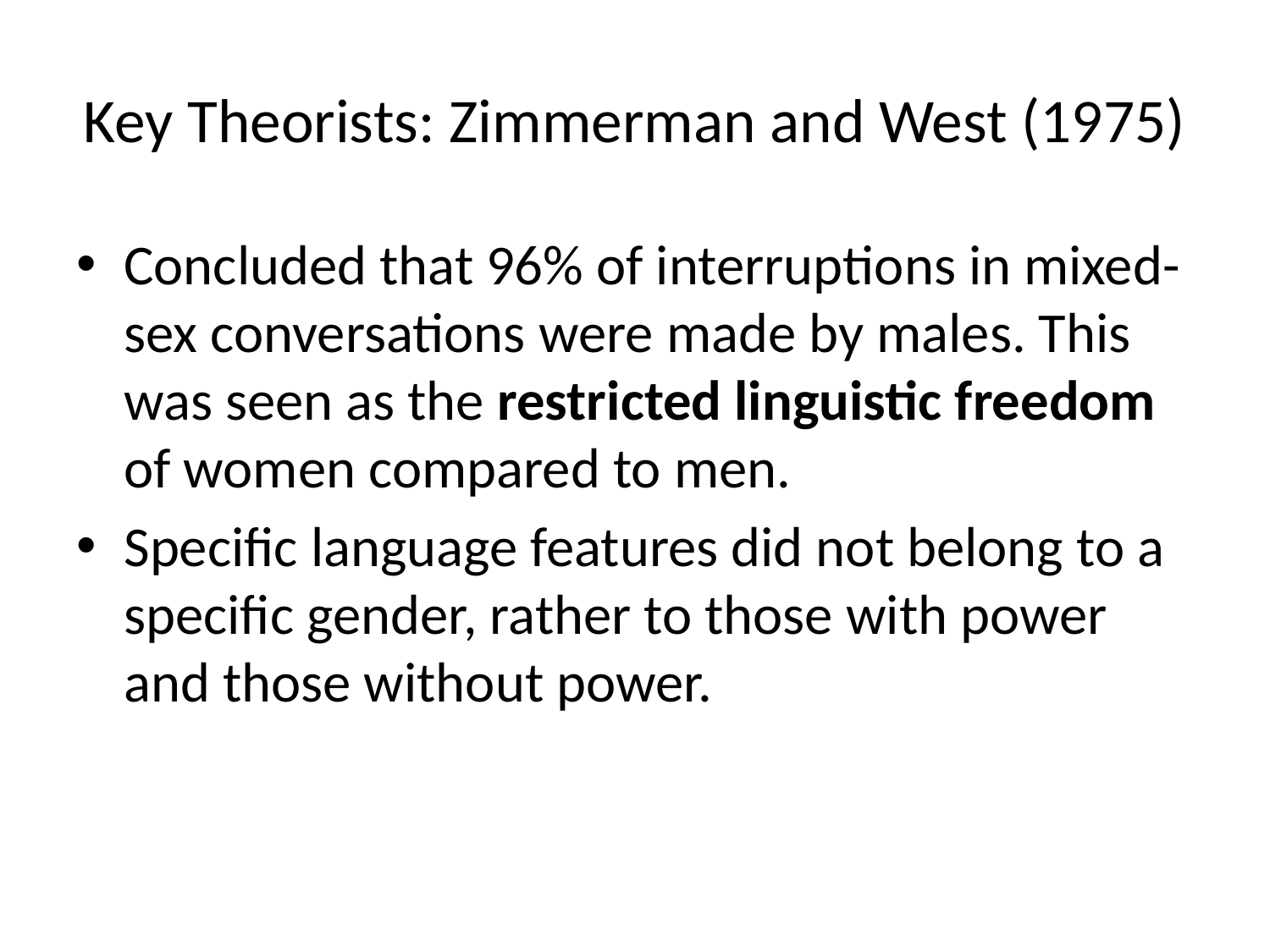

# Key Theorists: Zimmerman and West (1975)
Concluded that 96% of interruptions in mixed-sex conversations were made by males. This was seen as the restricted linguistic freedom of women compared to men.
Specific language features did not belong to a specific gender, rather to those with power and those without power.